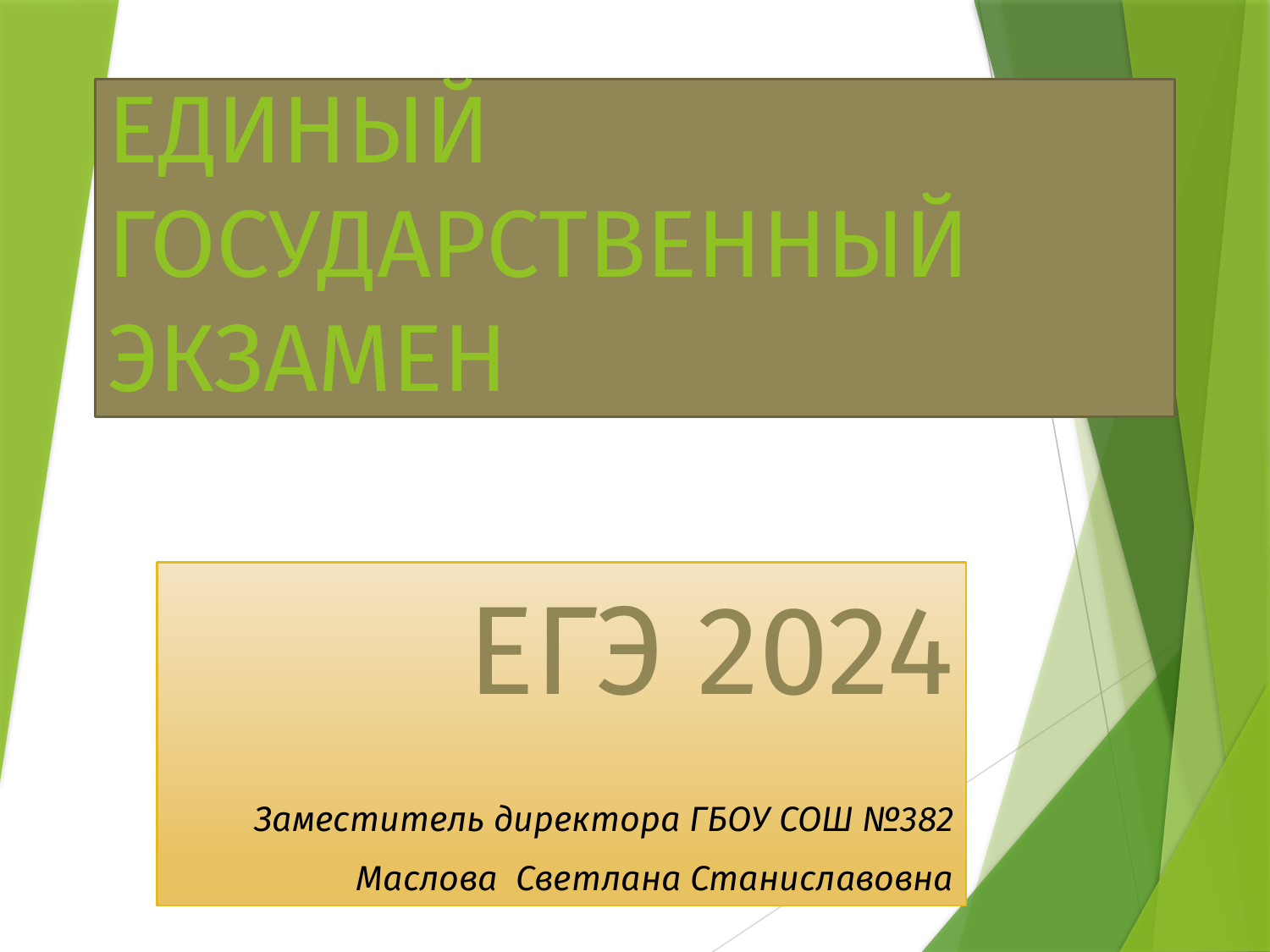

# ЕДИНЫЙ ГОСУДАРСТВЕННЫЙ ЭКЗАМЕН
ЕГЭ 2024

Заместитель директора ГБОУ СОШ №382
Маслова  Светлана Станиславовна